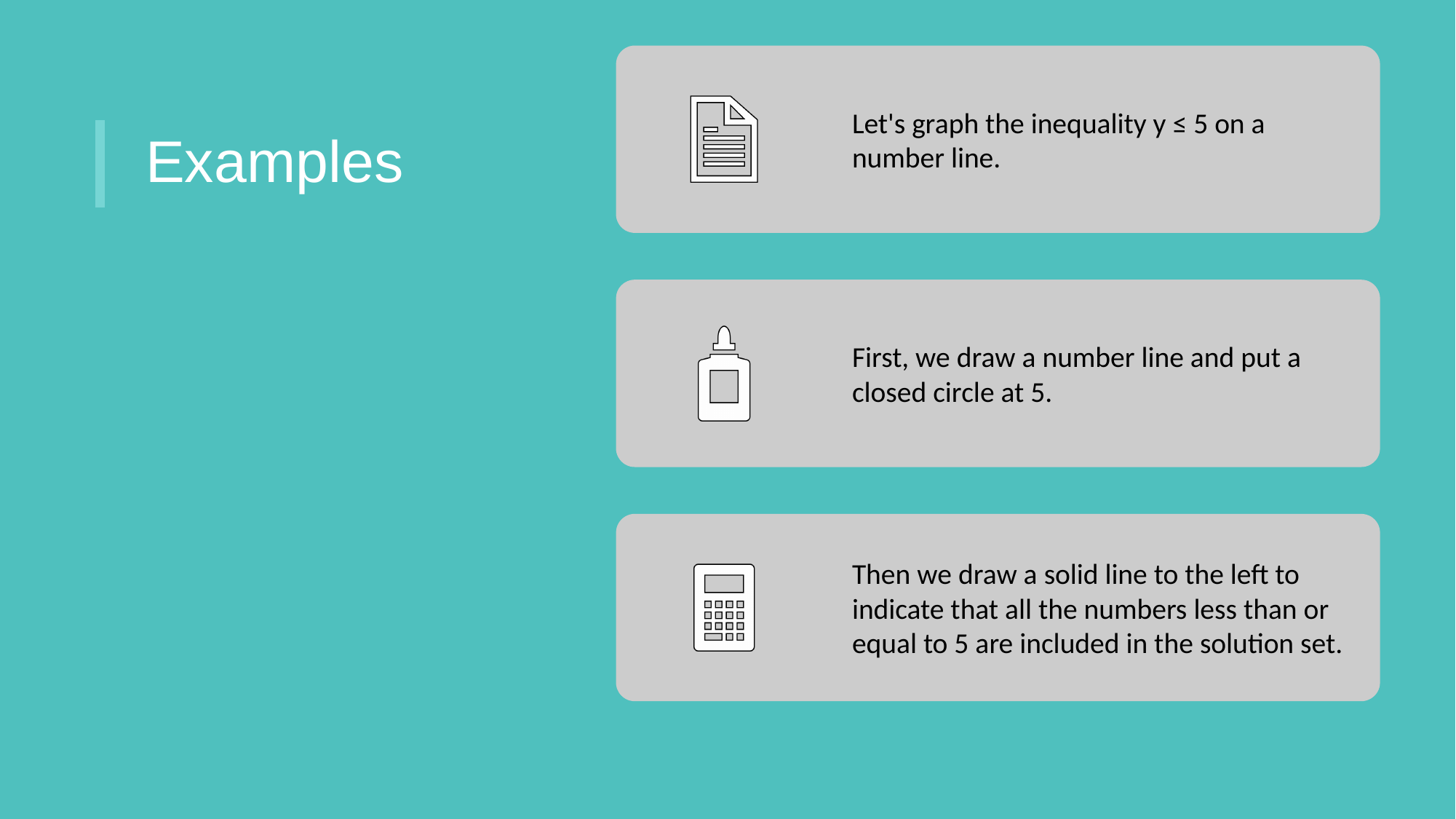

Let's graph the inequality y ≤ 5 on a number line.
First, we draw a number line and put a closed circle at 5.
Then we draw a solid line to the left to indicate that all the numbers less than or equal to 5 are included in the solution set.
# Examples